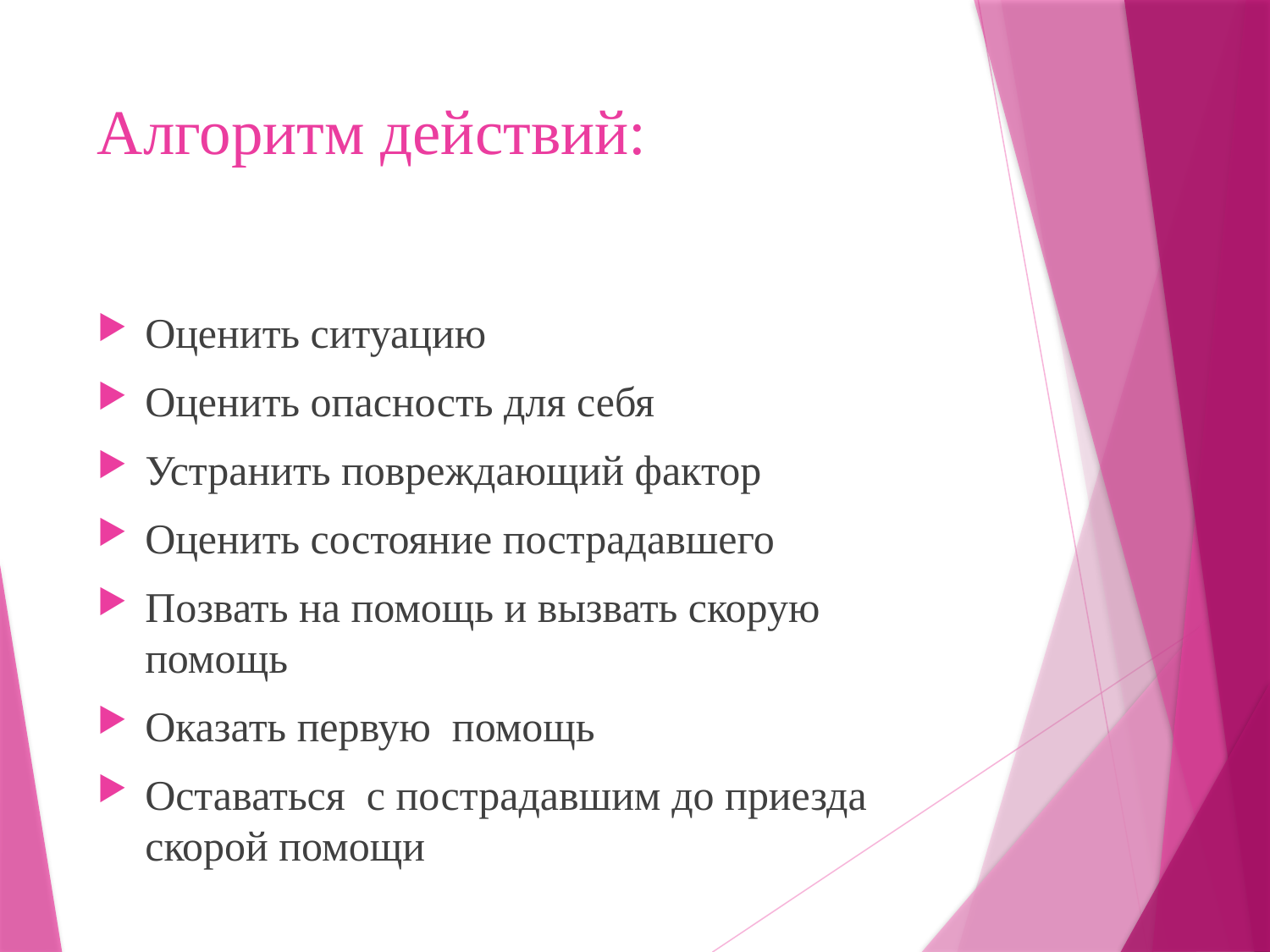

# Алгоритм действий:
Оценить ситуацию
Оценить опасность для себя
Устранить повреждающий фактор
Оценить состояние пострадавшего
Позвать на помощь и вызвать скорую помощь
Оказать первую  помощь
Оставаться  с пострадавшим до приезда скорой помощи